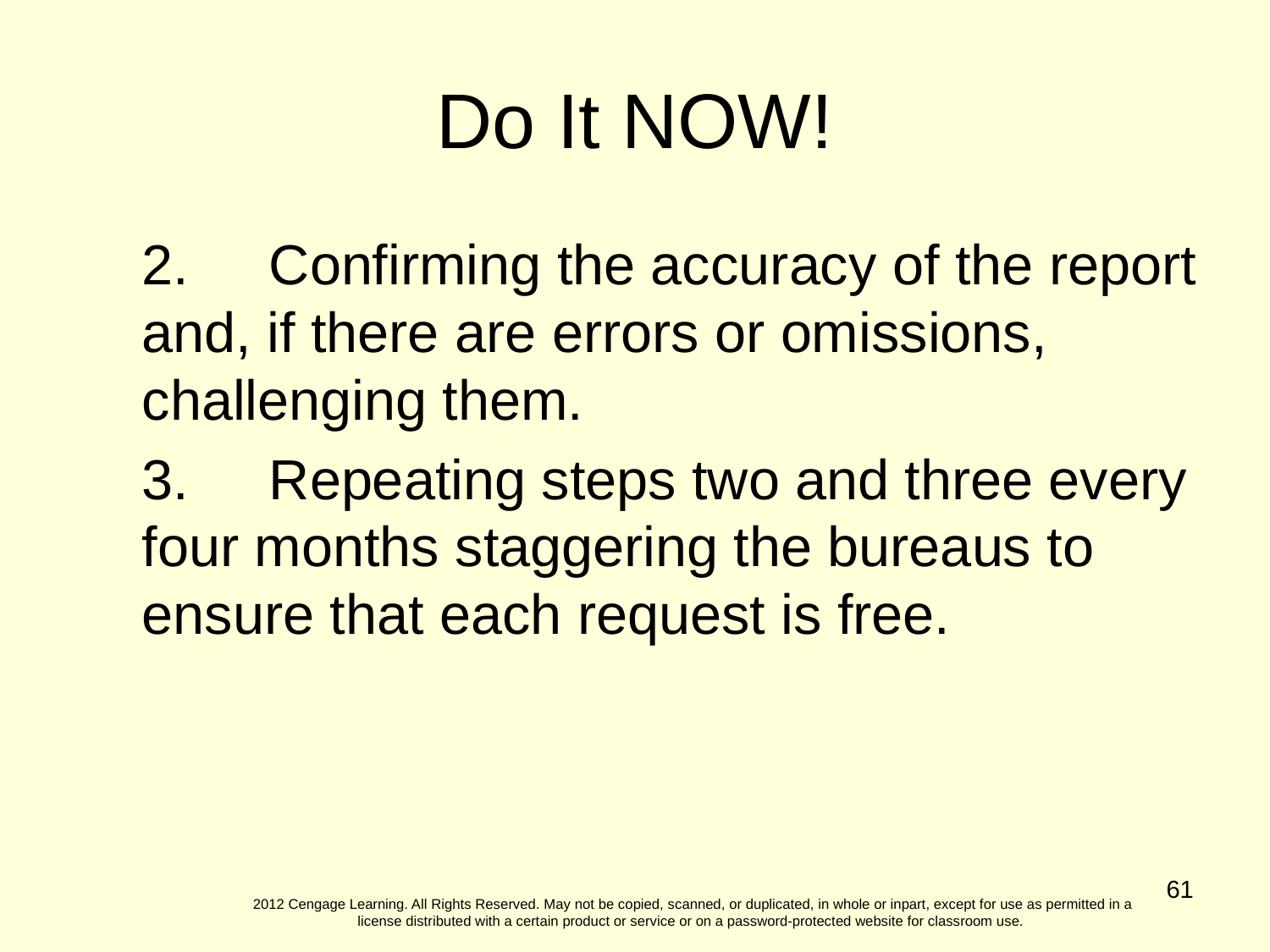

Do It NOW!
2.	Confirming the accuracy of the report and, if there are errors or omissions, challenging them.
3.	Repeating steps two and three every four months staggering the bureaus to ensure that each request is free.
61
2012 Cengage Learning. All Rights Reserved. May not be copied, scanned, or duplicated, in whole or inpart, except for use as permitted in a license distributed with a certain product or service or on a password-protected website for classroom use.